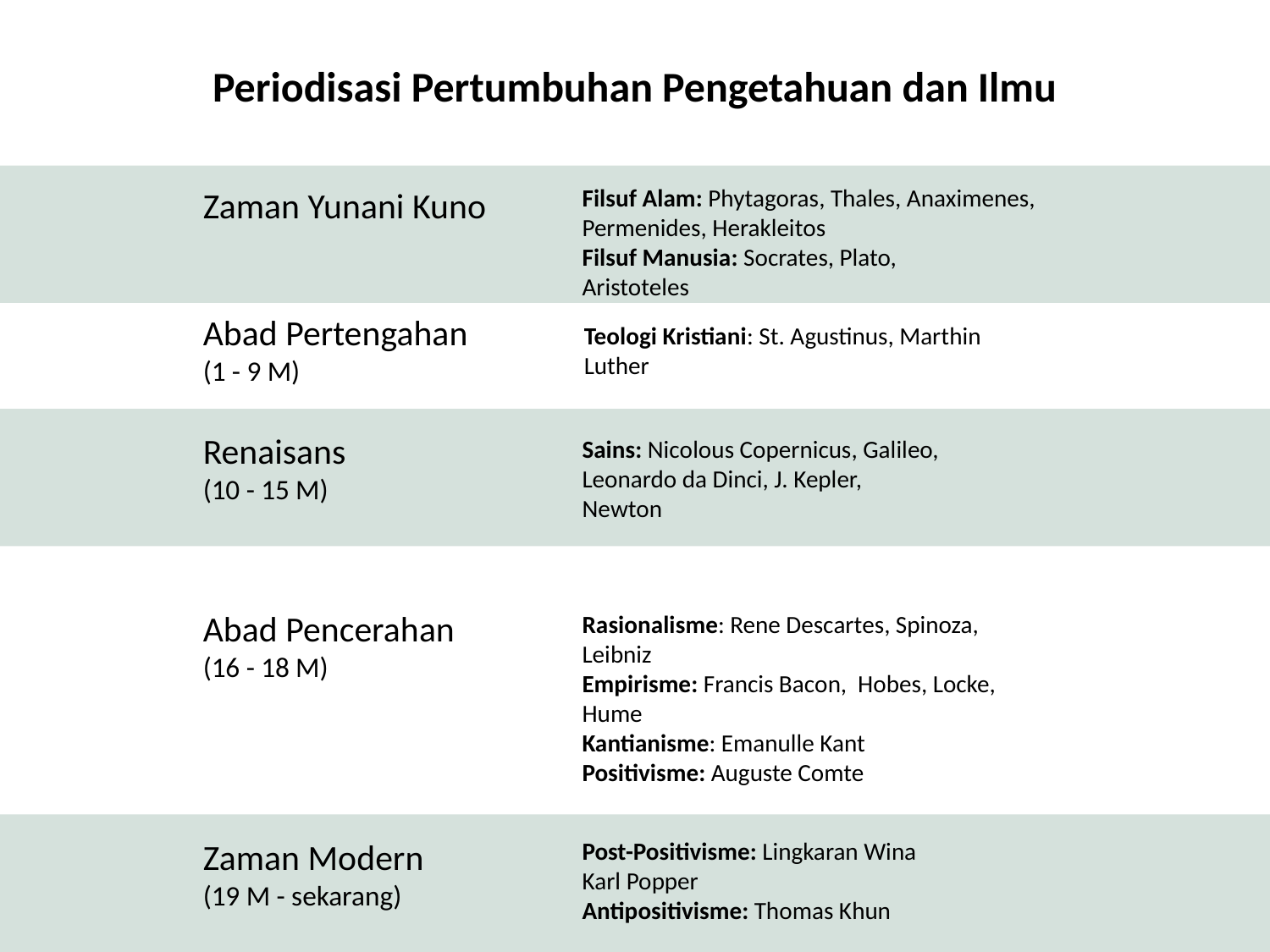

# Periodisasi Pertumbuhan Pengetahuan dan Ilmu

Filsuf Alam: Phytagoras, Thales, Anaximenes, Permenides, Herakleitos
Filsuf Manusia: Socrates, Plato,
Aristoteles
Zaman Yunani Kuno

Abad Pertengahan
(1 - 9 M)

Renaisans
(10 - 15 M)

Abad Pencerahan
(16 - 18 M)

Zaman Modern
(19 M - sekarang)
Teologi Kristiani: St. Agustinus, Marthin Luther

Sains: Nicolous Copernicus, Galileo, Leonardo da Dinci, J. Kepler,
Newton
Rasionalisme: Rene Descartes, Spinoza, Leibniz
Empirisme: Francis Bacon,  Hobes, Locke, Hume
Kantianisme: Emanulle Kant
Positivisme: Auguste Comte

Post-Positivisme: Lingkaran Wina
Karl Popper
Antipositivisme: Thomas Khun